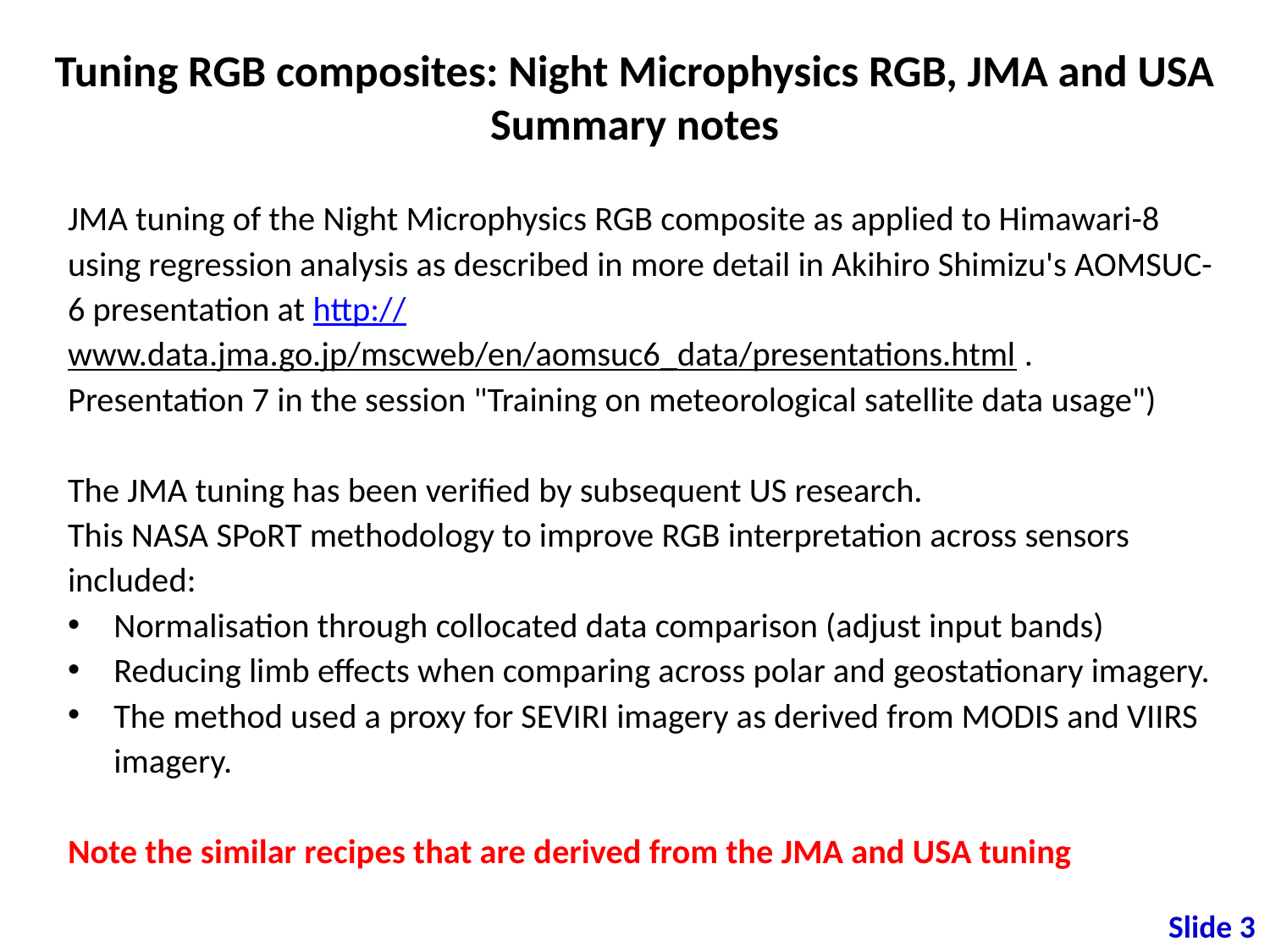

# Tuning RGB composites: Night Microphysics RGB, JMA and USA Summary notes
JMA tuning of the Night Microphysics RGB composite as applied to Himawari-8 using regression analysis as described in more detail in Akihiro Shimizu's AOMSUC-6 presentation at http://www.data.jma.go.jp/mscweb/en/aomsuc6_data/presentations.html . Presentation 7 in the session "Training on meteorological satellite data usage")

The JMA tuning has been verified by subsequent US research.
This NASA SPoRT methodology to improve RGB interpretation across sensors included:
Normalisation through collocated data comparison (adjust input bands)
Reducing limb effects when comparing across polar and geostationary imagery.
The method used a proxy for SEVIRI imagery as derived from MODIS and VIIRS  imagery.

Note the similar recipes that are derived from the JMA and USA tuning
Slide 3